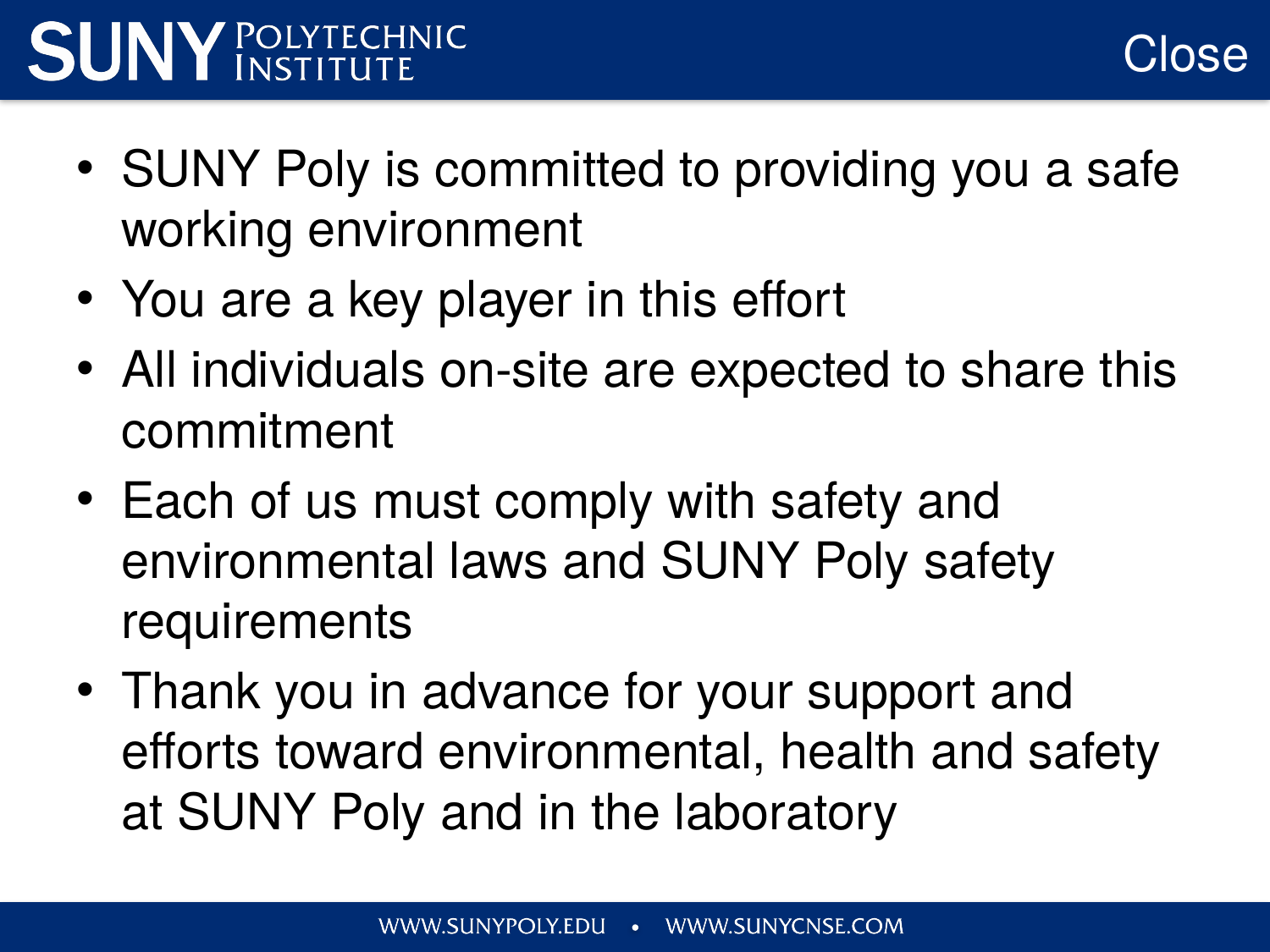

# Close
SUNY Poly is committed to providing you a safe working environment
You are a key player in this effort
All individuals on-site are expected to share this commitment
Each of us must comply with safety and environmental laws and SUNY Poly safety requirements
Thank you in advance for your support and efforts toward environmental, health and safety at SUNY Poly and in the laboratory